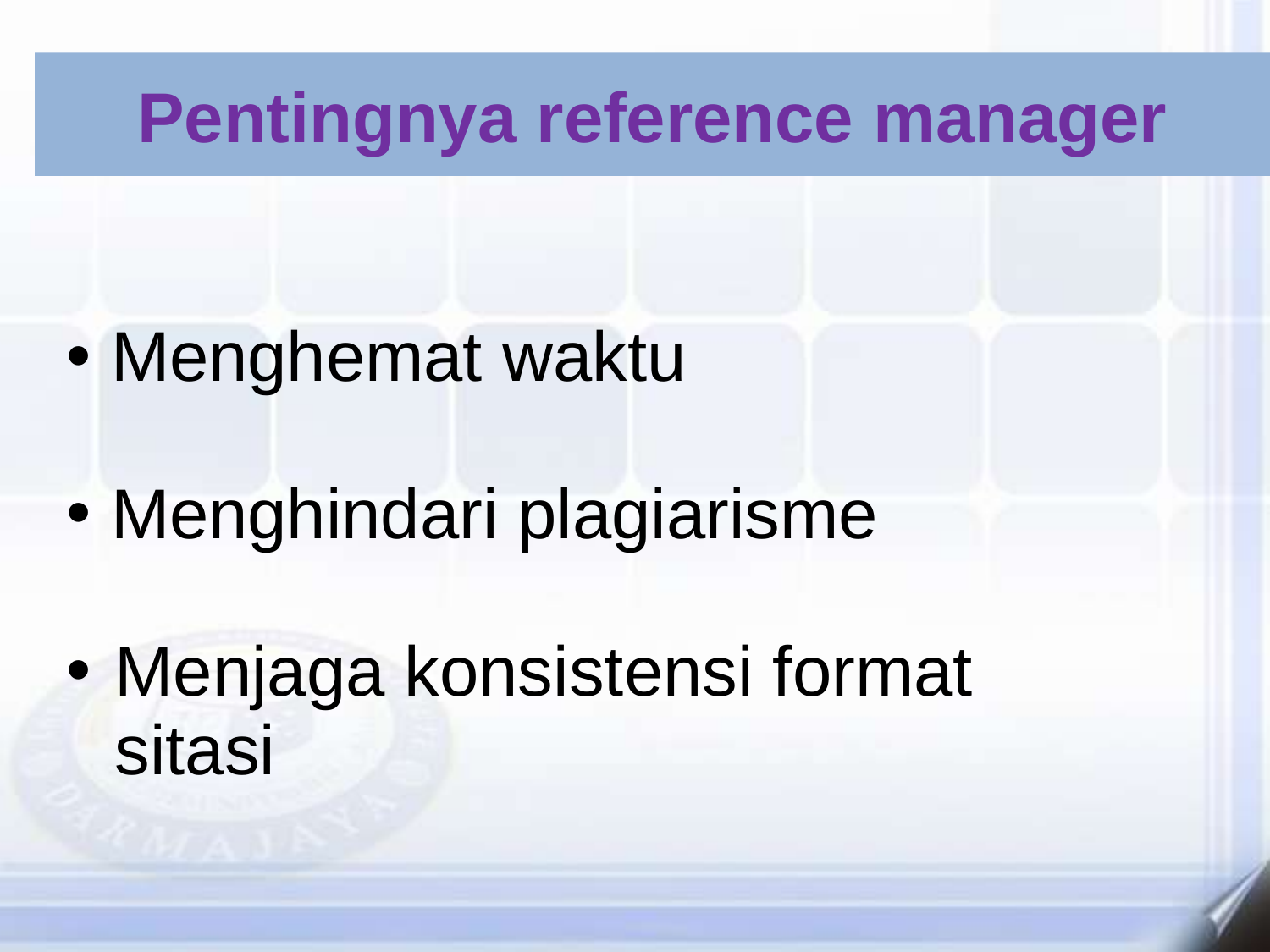

Pentingnya reference manager

 Menghemat waktu

 Menghindari plagiarisme

Menjaga konsistensi format  sitasi